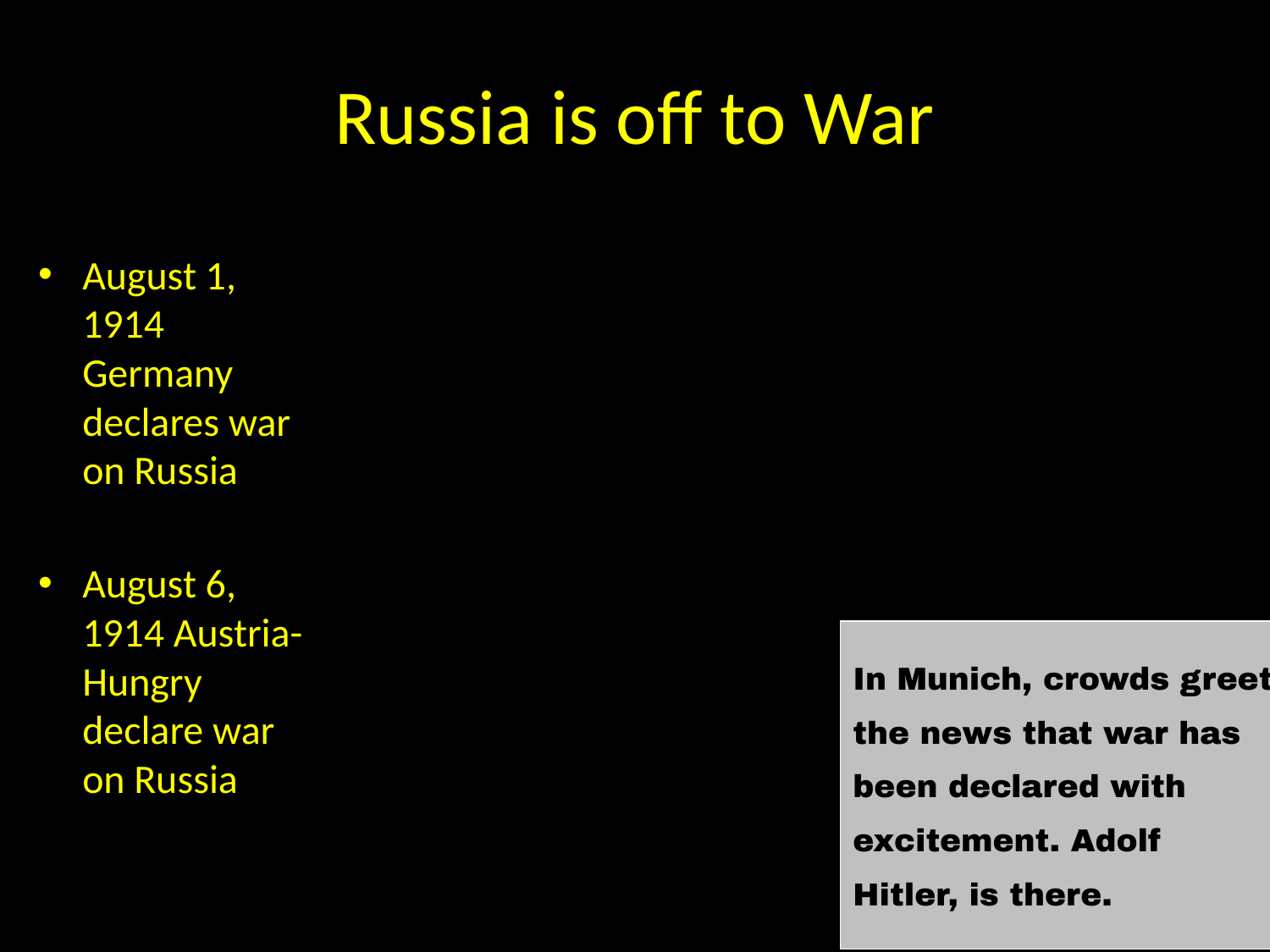

# Russia is off to War
August 1, 1914 Germany declares war on Russia

August 6, 1914 Austria-Hungry declare war on Russia
In Munich, crowds greet
the news that war has
been declared with
excitement. Adolf
Hitler, is there.